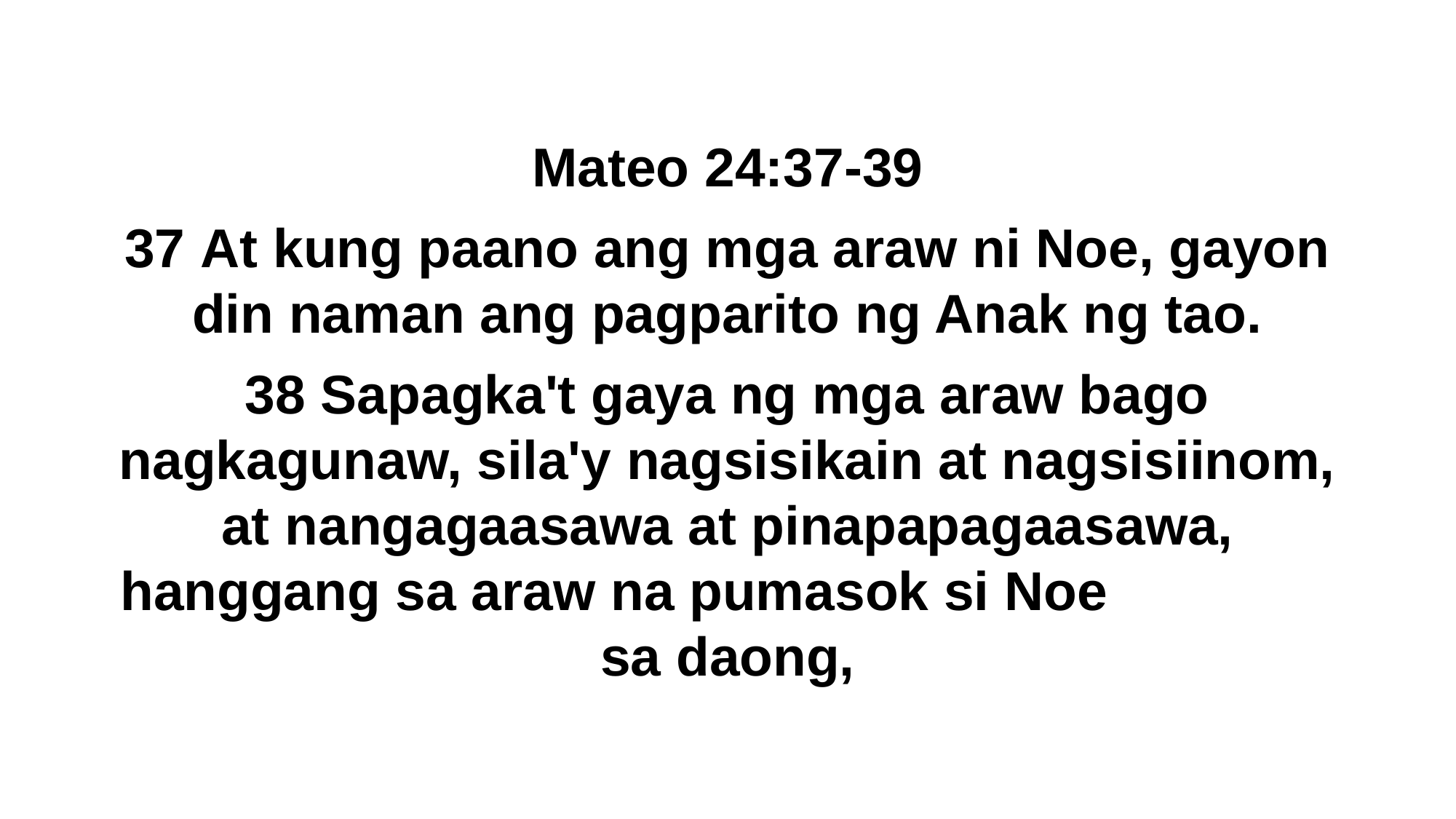

Mateo 24:37-39
37 At kung paano ang mga araw ni Noe, gayon din naman ang pagparito ng Anak ng tao.
38 Sapagka't gaya ng mga araw bago nagkagunaw, sila'y nagsisikain at nagsisiinom, at nangagaasawa at pinapapagaasawa, hanggang sa araw na pumasok si Noe                sa daong,